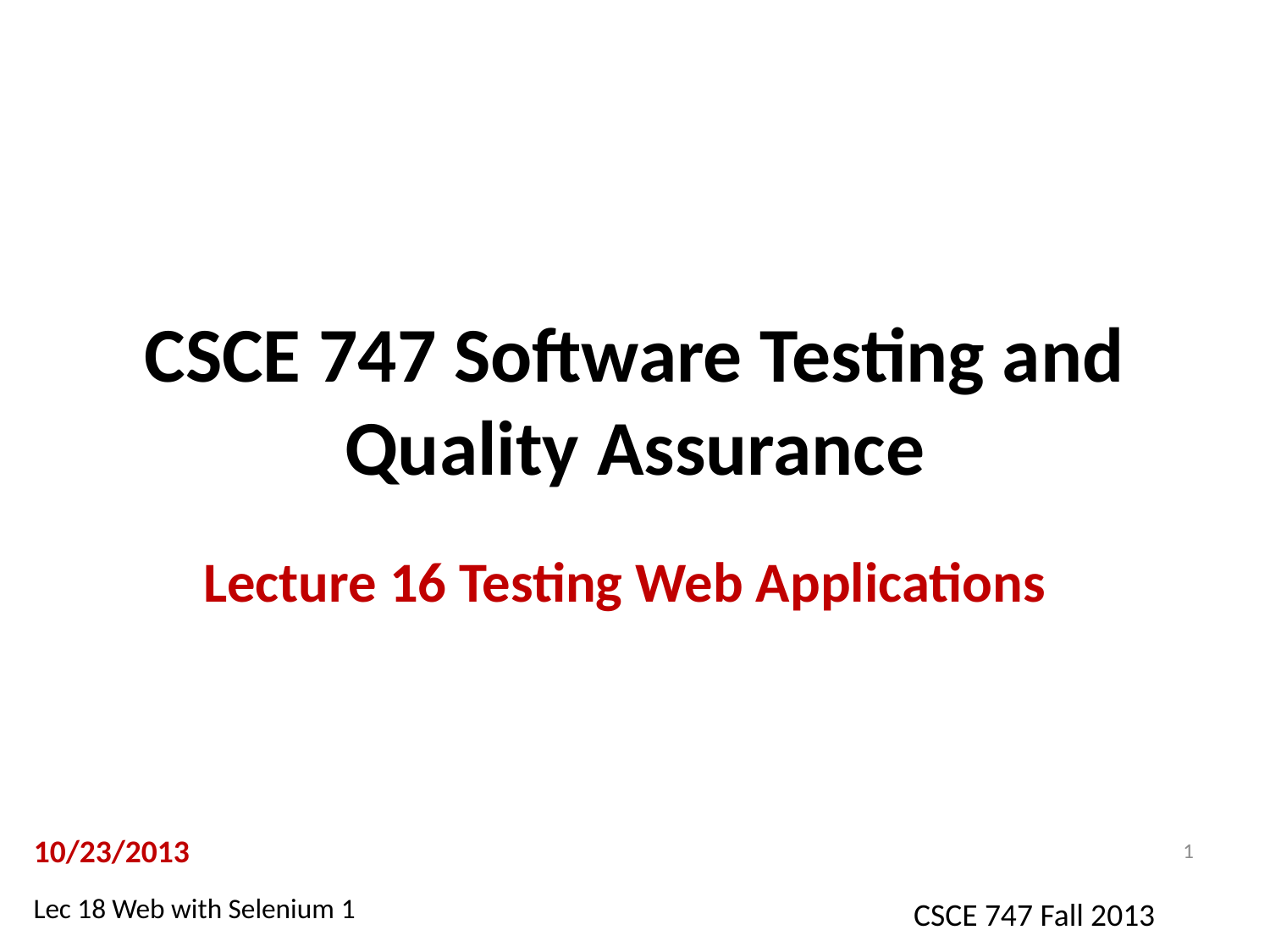

# CSCE 747 Software Testing and Quality Assurance
Lecture 16 Testing Web Applications
10/23/2013
1